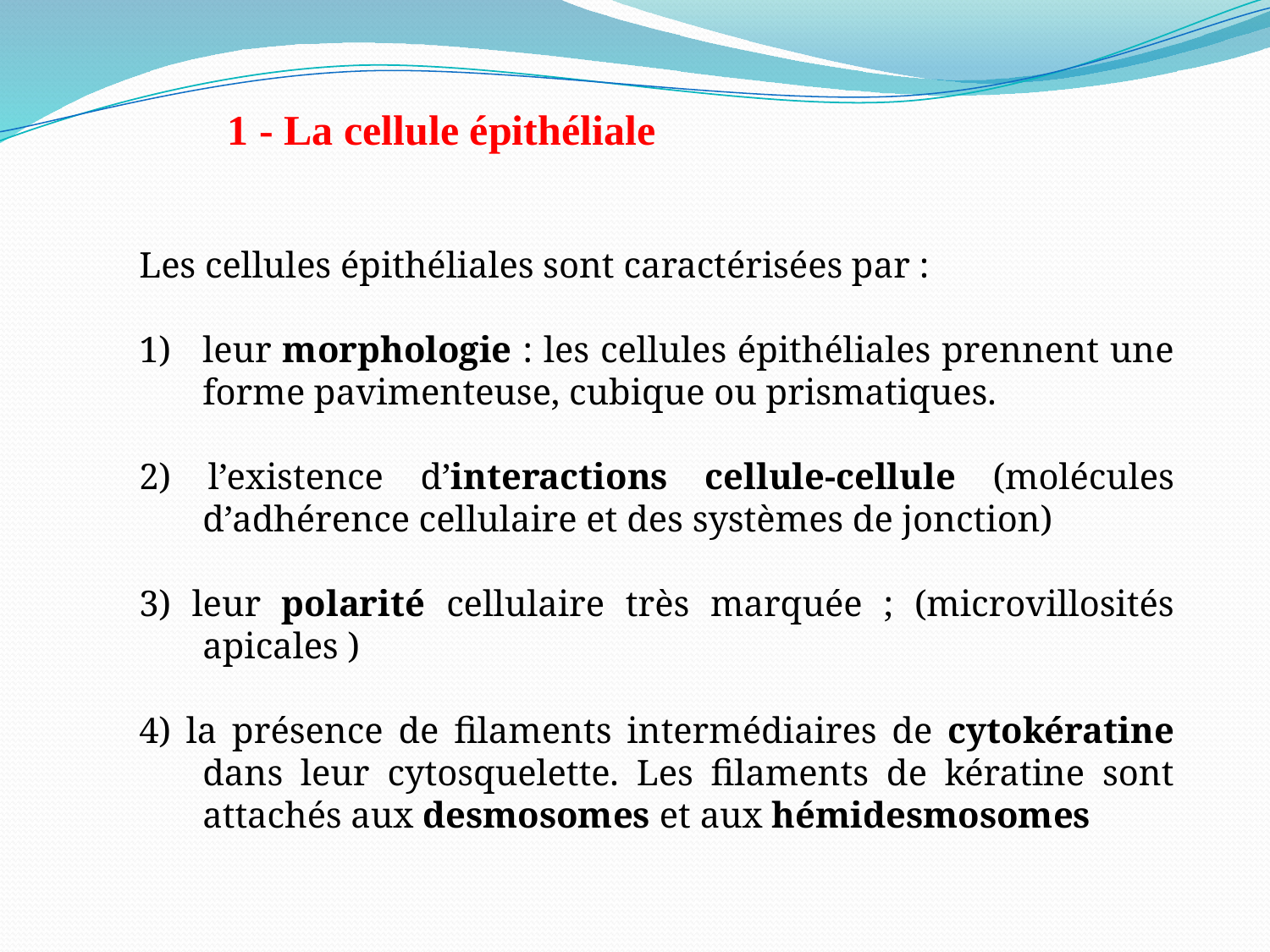

1 - La cellule épithéliale
Les cellules épithéliales sont caractérisées par :

leur morphologie : les cellules épithéliales prennent une forme pavimenteuse, cubique ou prismatiques.

2) l’existence d’interactions cellule-cellule (molécules d’adhérence cellulaire et des systèmes de jonction)

3) leur polarité cellulaire très marquée ; (microvillosités apicales )

4) la présence de filaments intermédiaires de cytokératine dans leur cytosquelette. Les filaments de kératine sont attachés aux desmosomes et aux hémidesmosomes